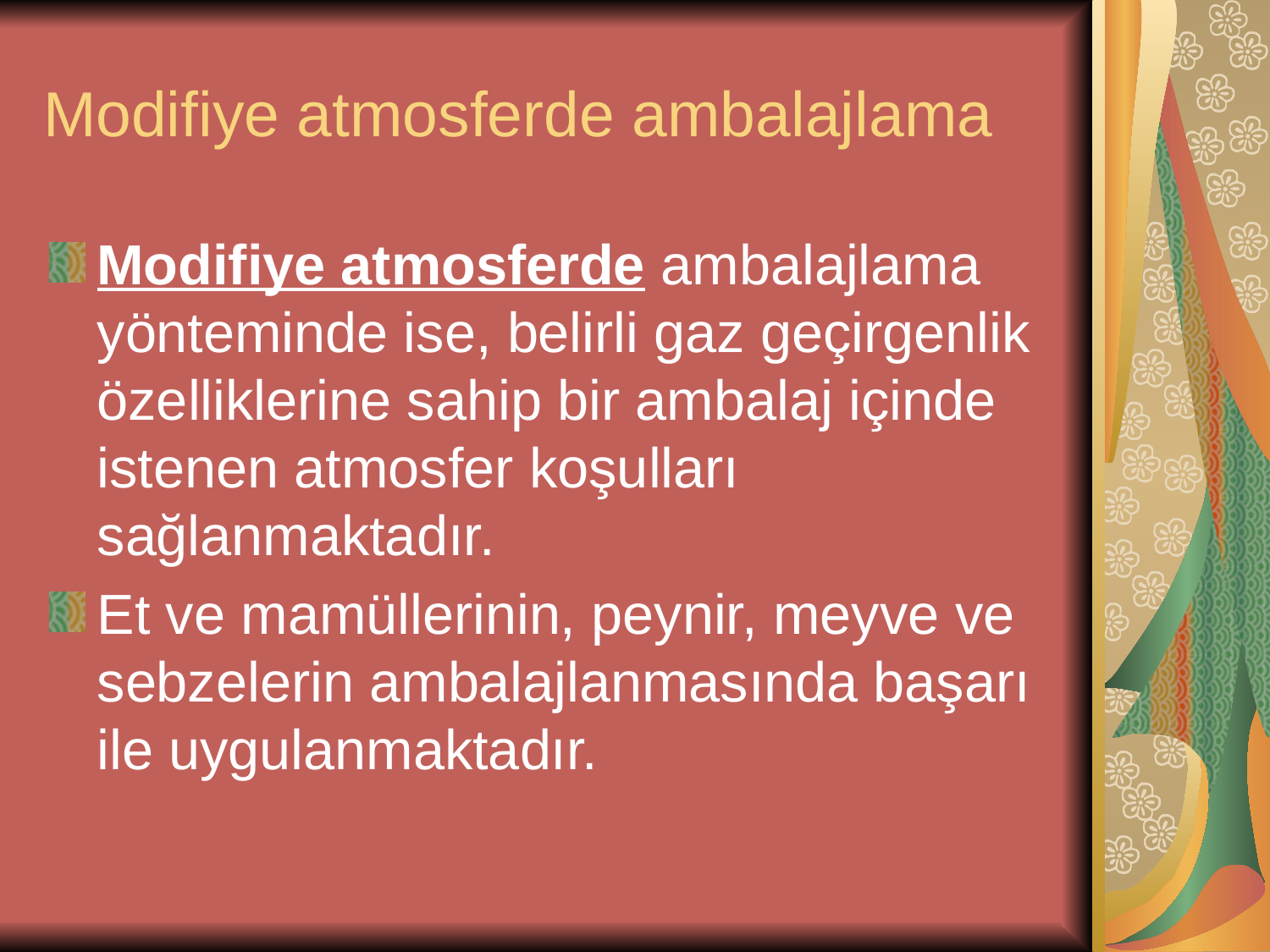

# Modifiye atmosferde ambalajlama
Modifiye atmosferde ambalajlama yönteminde ise, belirli gaz geçirgenlik özelliklerine sahip bir ambalaj içinde istenen atmosfer koşulları sağlanmaktadır.
Et ve mamüllerinin, peynir, meyve ve sebzelerin ambalajlanmasında başarı ile uygulanmaktadır.